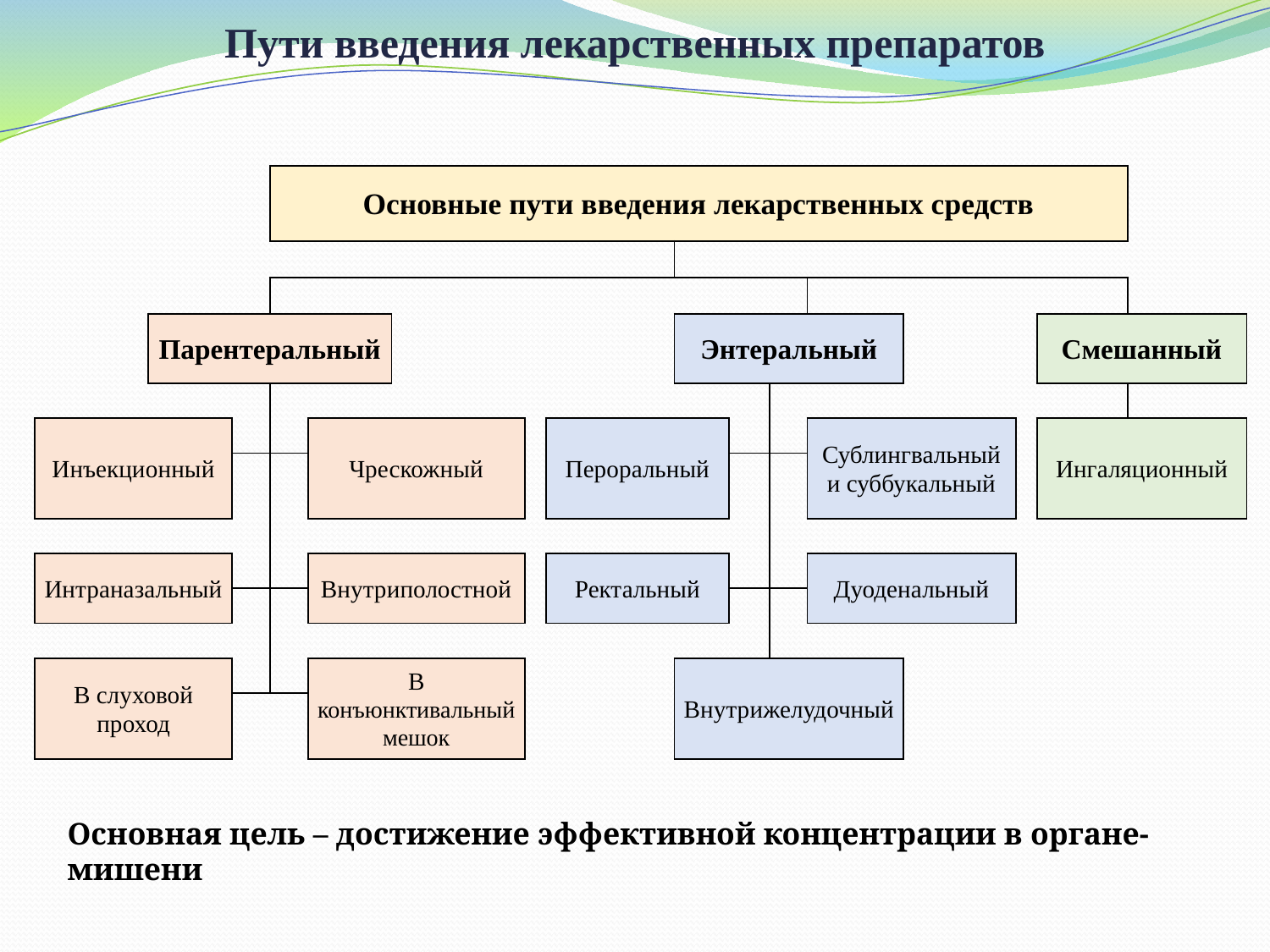

# Пути введения лекарственных препаратов

|  |  |  |  | Основные пути введения лекарственных средств |  |  |  |  |  |  |  |  |  |  |  |  |  |  |  |  |
| --- | --- | --- | --- | --- | --- | --- | --- | --- | --- | --- | --- | --- | --- | --- | --- | --- | --- | --- | --- | --- |
|  |  |  |  |  |  |  |  |  |  |  |  |  |  |  |  |  |  |  |  |  |
|  |  |  |  |  |  |  |  |  |  |  |  |  |  |  |  |  |  |  |  |  |
|  |  |  |  |  |  |  |  |  |  |  |  |  |  |  |  |  |  |  |  |  |
|  |  | Парентеральный |  |  |  |  |  |  |  |  | Энтеральный |  |  |  |  |  |  | Смешанный |  |  |
|  |  |  |  |  |  |  |  |  |  |  |  |  |  |  |  |  |  |  |  |  |
|  |  |  |  |  |  |  |  |  |  |  |  |  |  |  |  |  |  |  |  |  |
| Инъекционный |  |  |  |  | Чрескожный |  |  |  | Пероральный |  |  |  |  | Сублингвальный и суббукальный |  |  |  | Ингаляционный |  |  |
|  |  |  |  |  |  |  |  |  |  |  |  |  |  |  |  |  |  |  |  |  |
|  |  |  |  |  |  |  |  |  |  |  |  |  |  |  |  |  |  |  |  |  |
| Интраназальный |  |  |  |  | Внутриполостной |  |  |  | Ректальный |  |  |  |  | Дуоденальный |  |  |  |  |  |  |
|  |  |  |  |  |  |  |  |  |  |  |  |  |  |  |  |  |  |  |  |  |
|  |  |  |  |  |  |  |  |  |  |  |  |  |  |  |  |  |  |  |  |  |
| В слуховой проход |  |  |  |  | В конъюнктивальный мешок |  |  |  |  |  | Внутрижелудочный |  |  |  |  |  |  |  |  |  |
|  |  |  |  |  |  |  |  |  |  |  |  |  |  |  |  |  |  |  |  |  |

Основная цель – достижение эффективной концентрации в органе-мишени